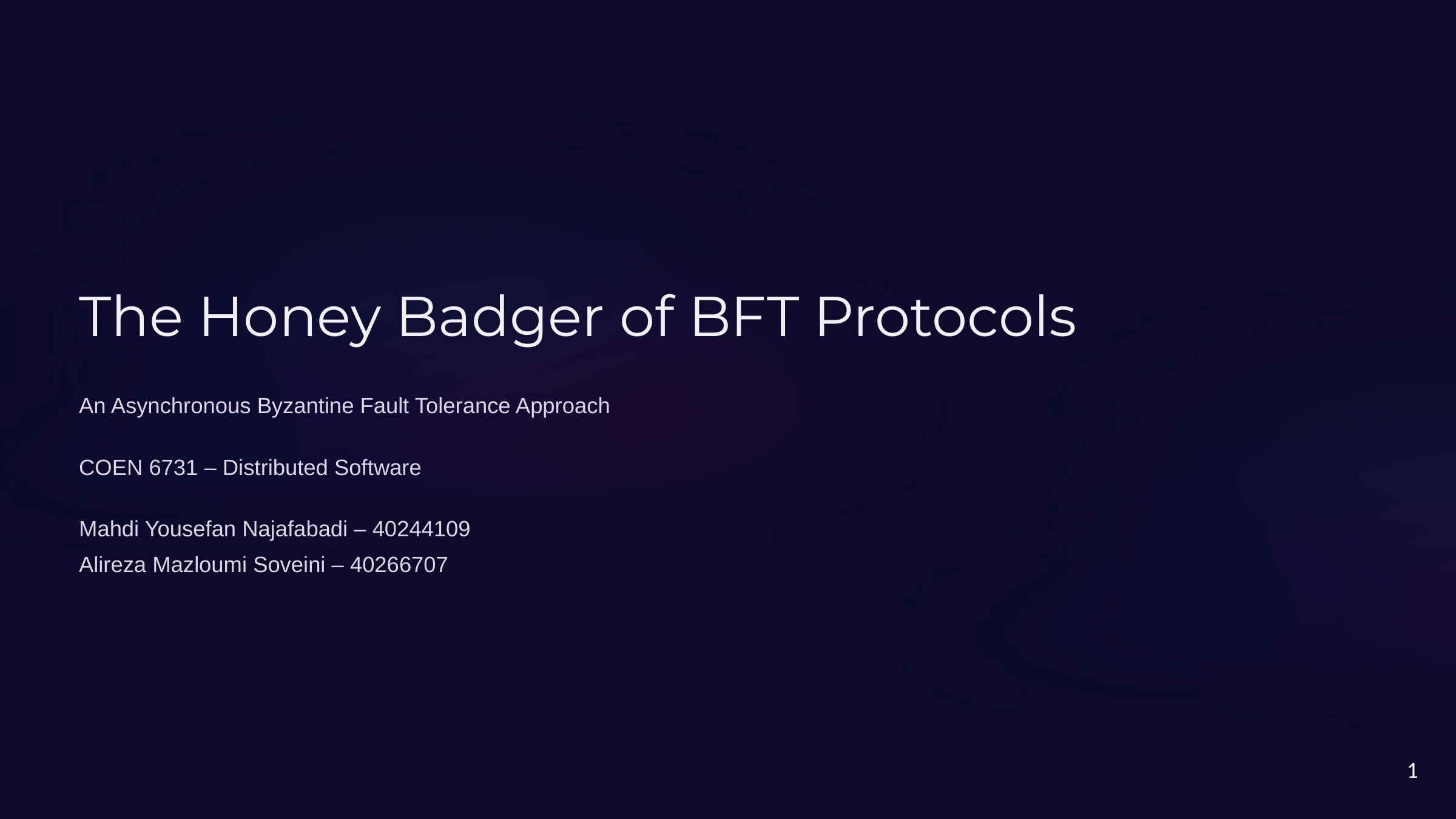

The Honey Badger of BFT Protocols
An Asynchronous Byzantine Fault Tolerance Approach
COEN 6731 – Distributed Software
Mahdi Yousefan Najafabadi – 40244109
Alireza Mazloumi Soveini – 40266707
1